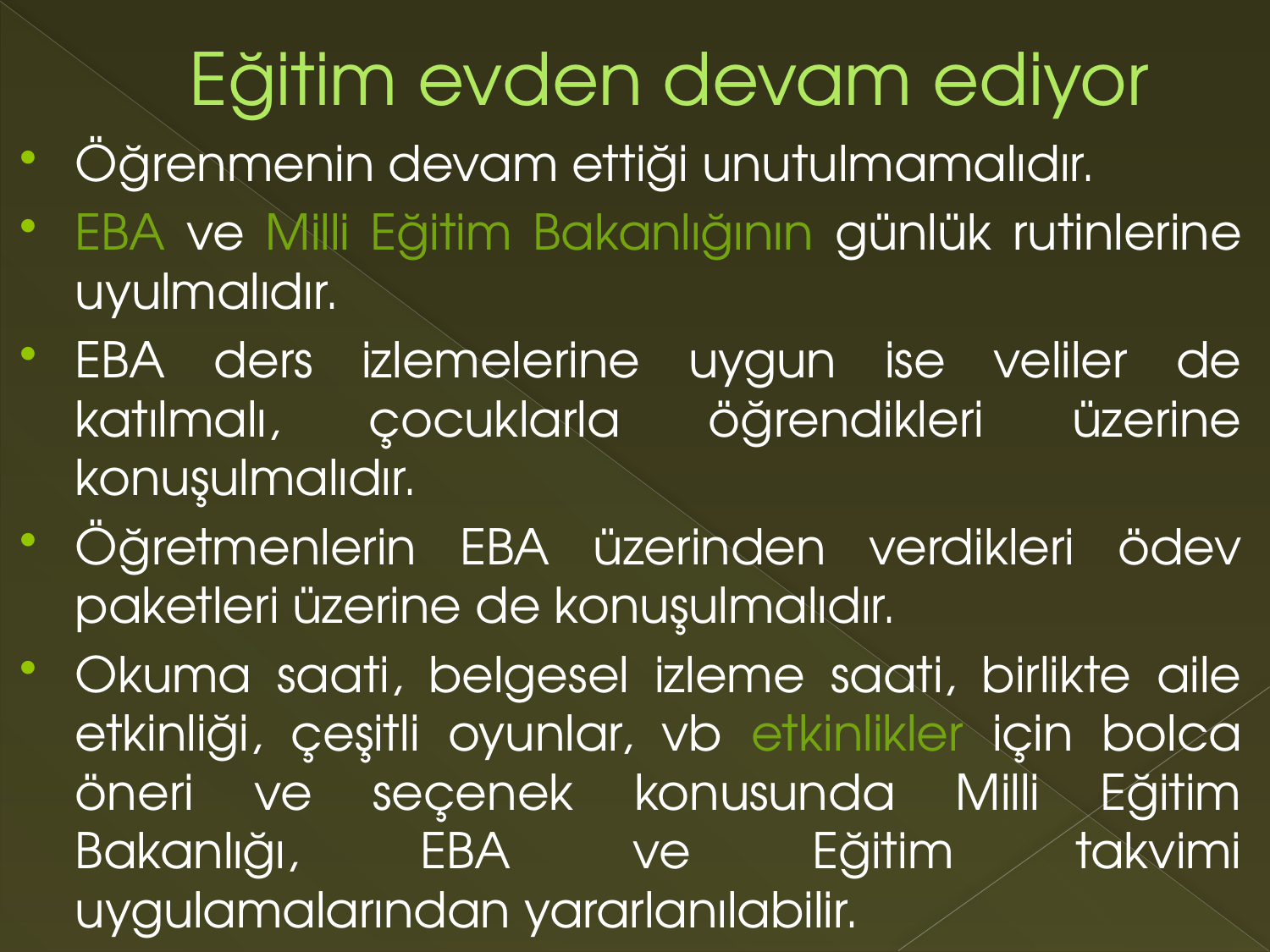

# Eğitim evden devam ediyor
Öğrenmenin devam ettiği unutulmamalıdır.
EBA ve Milli Eğitim Bakanlığının günlük rutinlerine uyulmalıdır.
EBA ders izlemelerine uygun ise veliler de katılmalı, çocuklarla öğrendikleri üzerine konuşulmalıdır.
Öğretmenlerin EBA üzerinden verdikleri ödev paketleri üzerine de konuşulmalıdır.
Okuma saati, belgesel izleme saati, birlikte aile etkinliği, çeşitli oyunlar, vb etkinlikler için bolca öneri ve seçenek konusunda Milli Eğitim Bakanlığı, EBA ve Eğitim takvimi uygulamalarından yararlanılabilir.